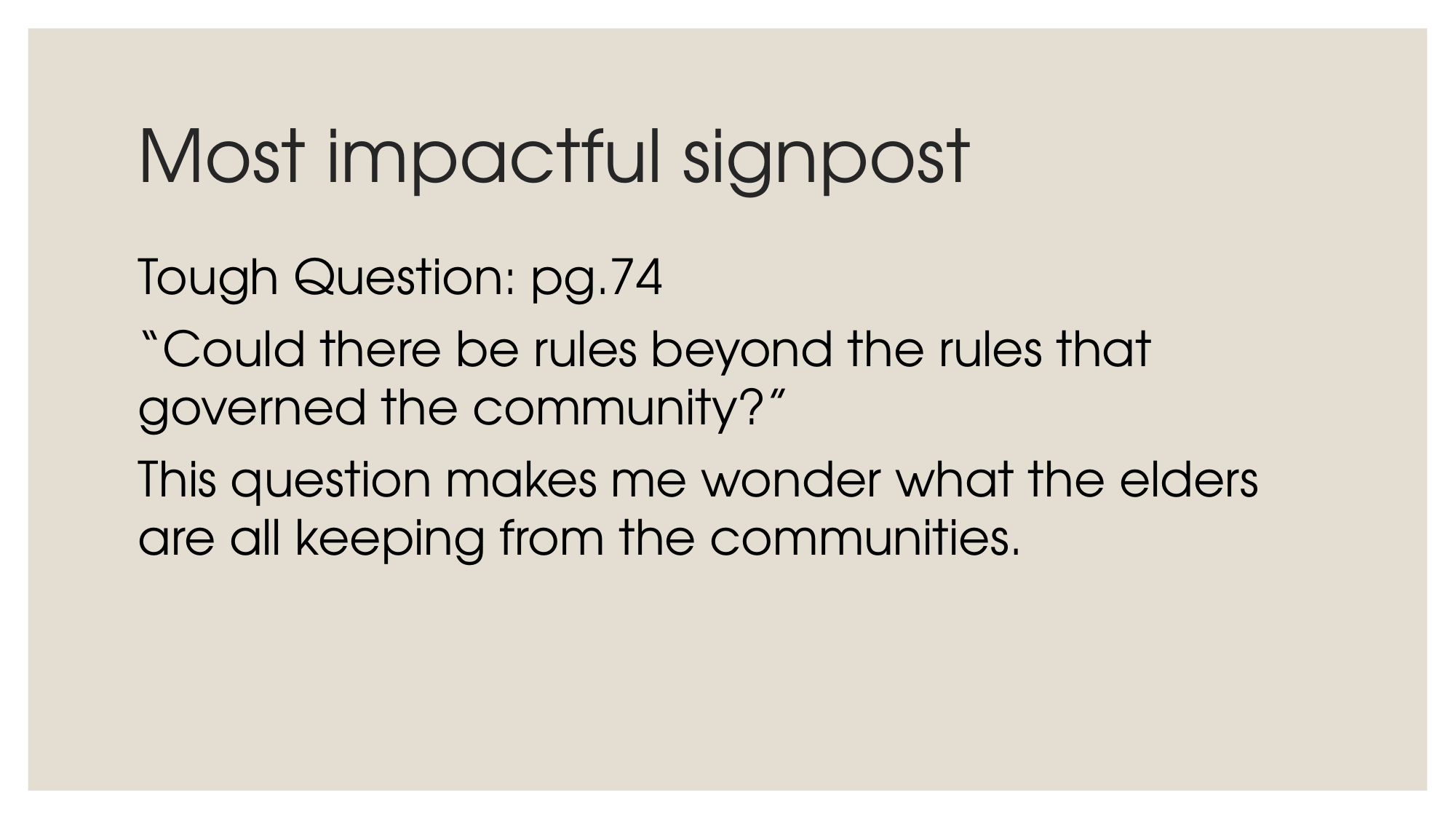

# Most impactful signpost
Tough Question: pg.74
“Could there be rules beyond the rules that governed the community?”
This question makes me wonder what the elders are all keeping from the communities.